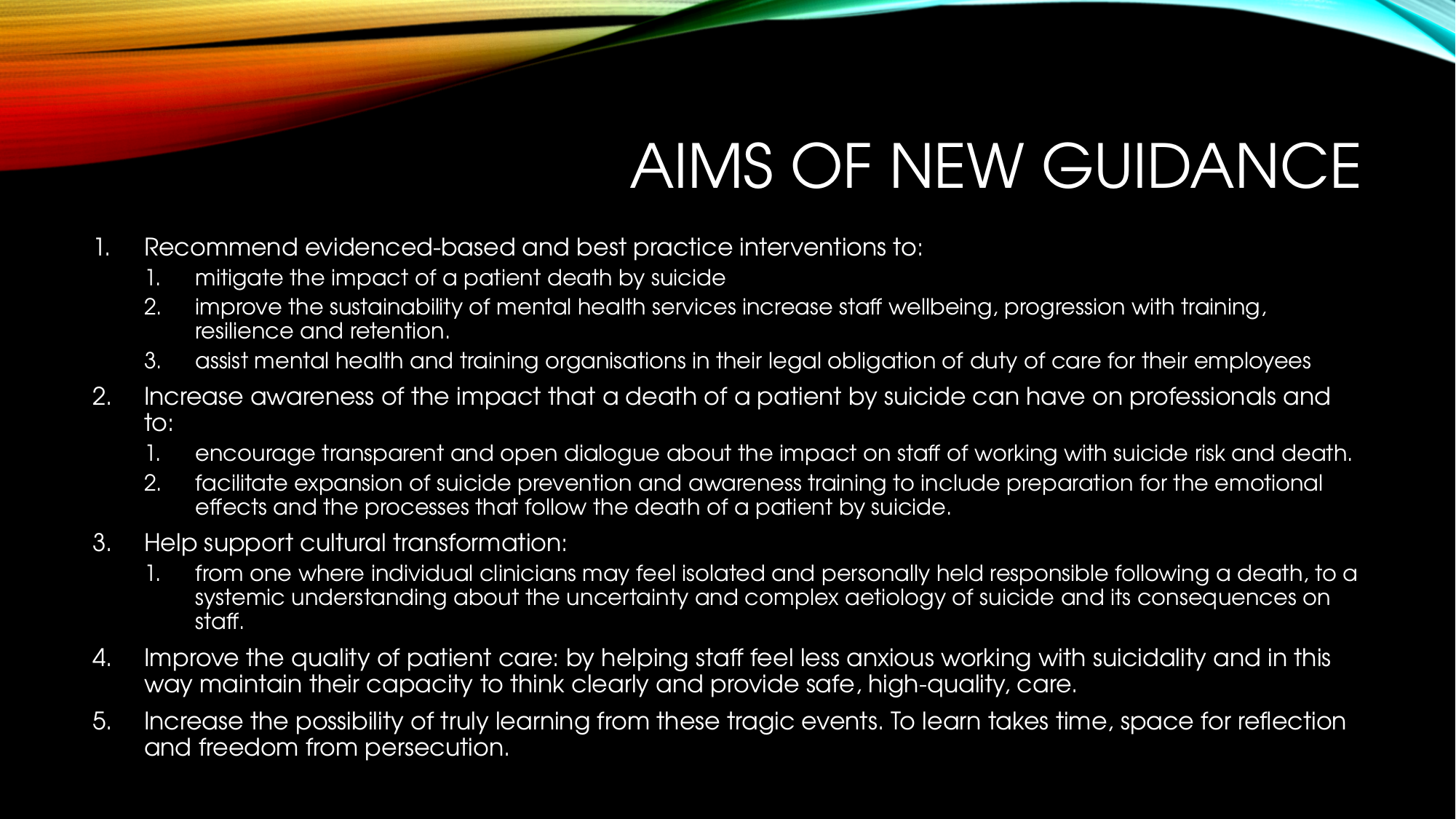

# Aims of New Guidance
Recommend evidenced-based and best practice interventions to:
mitigate the impact of a patient death by suicide
improve the sustainability of mental health services increase staff wellbeing, progression with training, resilience and retention.
assist mental health and training organisations in their legal obligation of duty of care for their employees
Increase awareness of the impact that a death of a patient by suicide can have on professionals and to:
encourage transparent and open dialogue about the impact on staff of working with suicide risk and death.
facilitate expansion of suicide prevention and awareness training to include preparation for the emotional effects and the processes that follow the death of a patient by suicide.
Help support cultural transformation:
from one where individual clinicians may feel isolated and personally held responsible following a death, to a systemic understanding about the uncertainty and complex aetiology of suicide and its consequences on staff.
Improve the quality of patient care: by helping staff feel less anxious working with suicidality and in this way maintain their capacity to think clearly and provide safe, high-quality, care.
Increase the possibility of truly learning from these tragic events. To learn takes time, space for reflection and freedom from persecution.